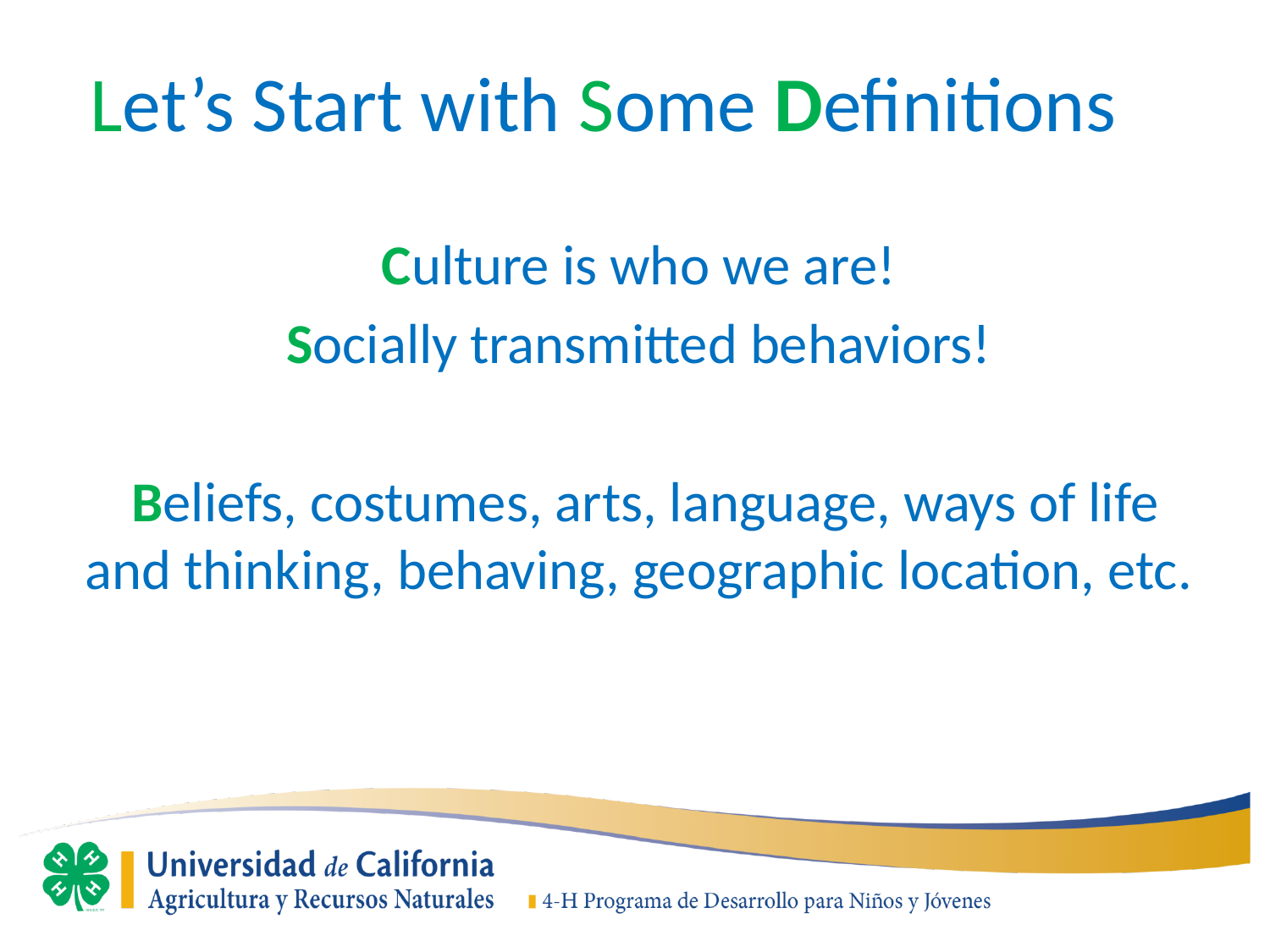

# Let’s Start with Some Definitions
Culture is who we are!
Socially transmitted behaviors!

 Beliefs, costumes, arts, language, ways of life and thinking, behaving, geographic location, etc.